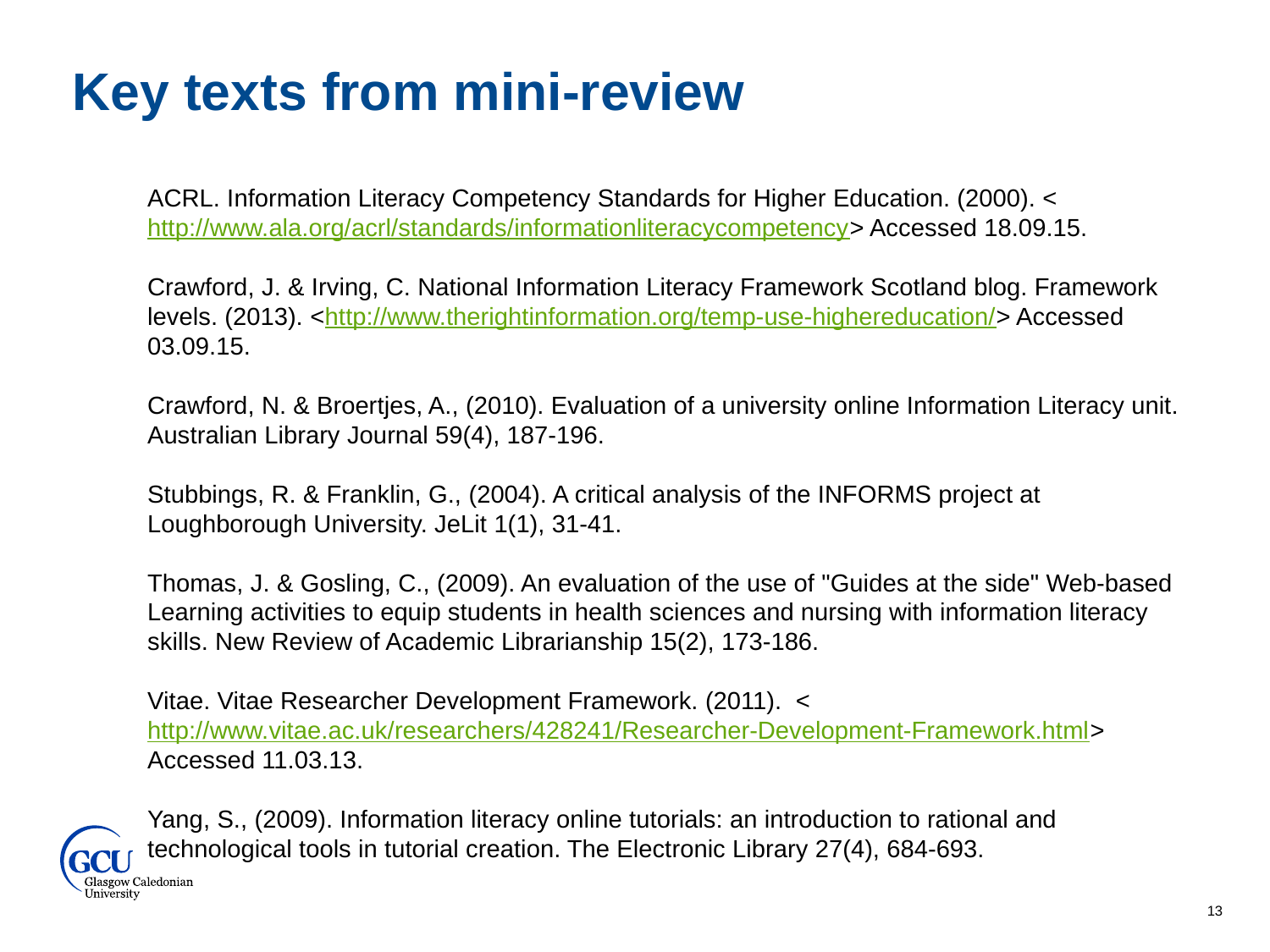

Key texts from mini-review
ACRL. Information Literacy Competency Standards for Higher Education. (2000). <http://www.ala.org/acrl/standards/informationliteracycompetency> Accessed 18.09.15.
Crawford, J. & Irving, C. National Information Literacy Framework Scotland blog. Framework levels. (2013). <http://www.therightinformation.org/temp-use-highereducation/> Accessed 03.09.15.
Crawford, N. & Broertjes, A., (2010). Evaluation of a university online Information Literacy unit. Australian Library Journal 59(4), 187-196.
Stubbings, R. & Franklin, G., (2004). A critical analysis of the INFORMS project at Loughborough University. JeLit 1(1), 31-41.

Thomas, J. & Gosling, C., (2009). An evaluation of the use of "Guides at the side" Web-based Learning activities to equip students in health sciences and nursing with information literacy skills. New Review of Academic Librarianship 15(2), 173-186.

Vitae. Vitae Researcher Development Framework. (2011).  <http://www.vitae.ac.uk/researchers/428241/Researcher-Development-Framework.html> Accessed 11.03.13.

Yang, S., (2009). Information literacy online tutorials: an introduction to rational and technological tools in tutorial creation. The Electronic Library 27(4), 684-693.